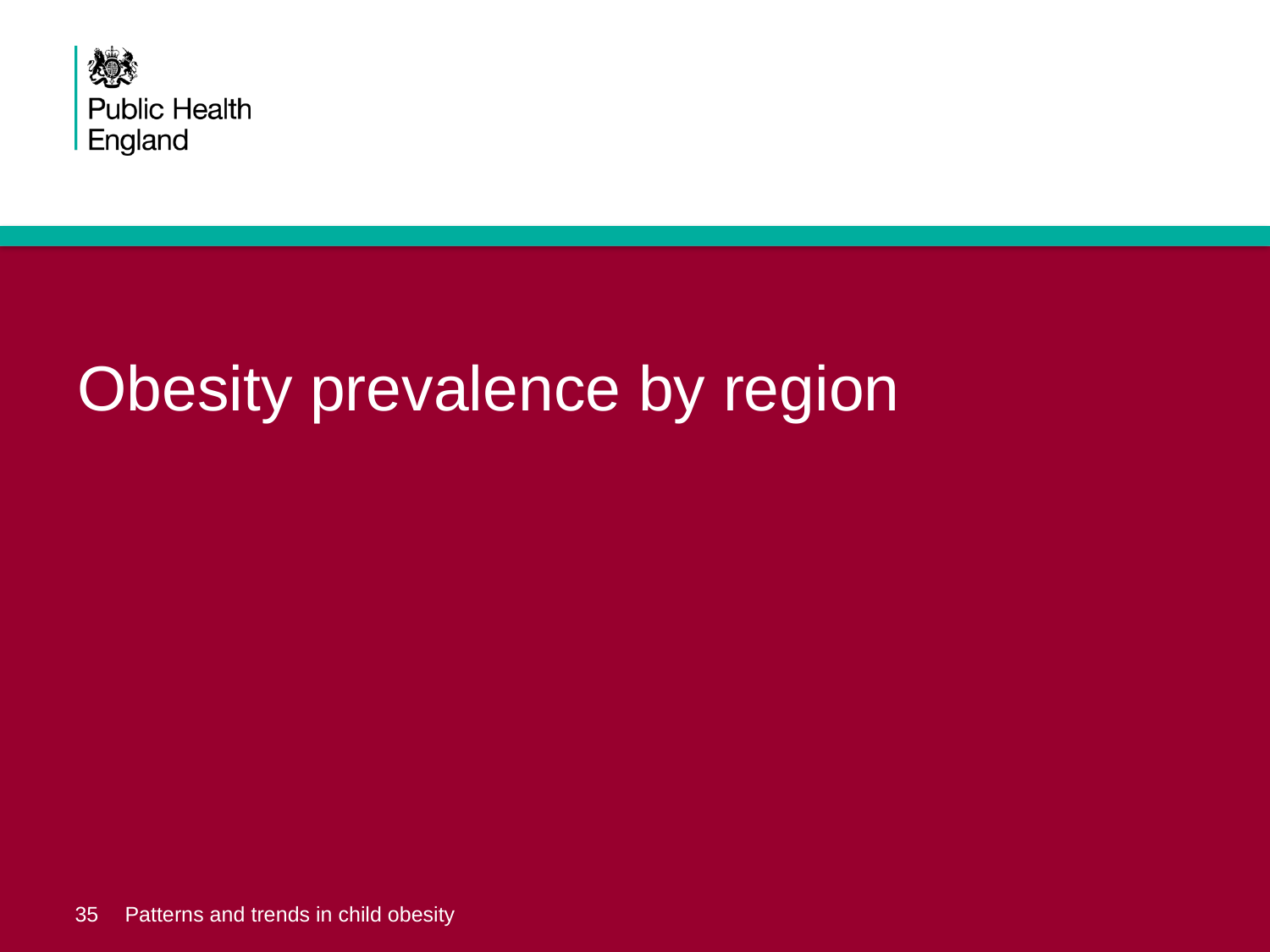

Obesity prevalence by region
35
Patterns and trends in child obesity